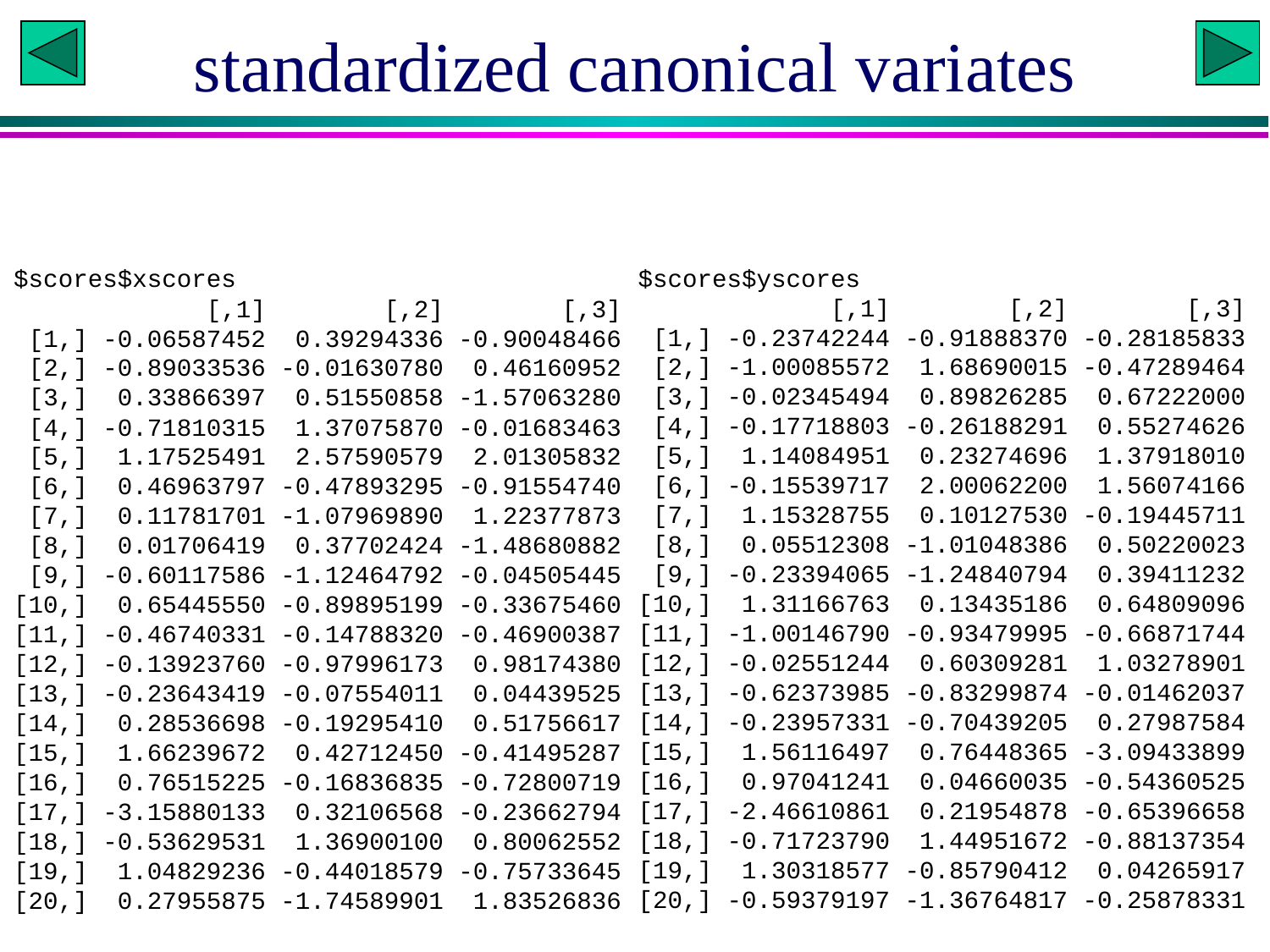

# standardized canonical variates
$scores$yscores
             [,1]        [,2]        [,3]
 [1,] -0.23742244 -0.91888370 -0.28185833
 [2,] -1.00085572  1.68690015 -0.47289464
 [3,] -0.02345494  0.89826285  0.67222000
 [4,] -0.17718803 -0.26188291  0.55274626
 [5,]  1.14084951  0.23274696  1.37918010
 [6,] -0.15539717  2.00062200  1.56074166
 [7,]  1.15328755  0.10127530 -0.19445711
 [8,]  0.05512308 -1.01048386  0.50220023
 [9,] -0.23394065 -1.24840794  0.39411232
[10,]  1.31166763  0.13435186  0.64809096
[11,] -1.00146790 -0.93479995 -0.66871744
[12,] -0.02551244  0.60309281  1.03278901
[13,] -0.62373985 -0.83299874 -0.01462037
[14,] -0.23957331 -0.70439205  0.27987584
[15,]  1.56116497  0.76448365 -3.09433899
[16,]  0.97041241  0.04660035 -0.54360525
[17,] -2.46610861  0.21954878 -0.65396658
[18,] -0.71723790  1.44951672 -0.88137354
[19,]  1.30318577 -0.85790412  0.04265917
[20,] -0.59379197 -1.36764817 -0.25878331
$scores$xscores
             [,1]        [,2]        [,3]
 [1,] -0.06587452  0.39294336 -0.90048466
 [2,] -0.89033536 -0.01630780  0.46160952
 [3,]  0.33866397  0.51550858 -1.57063280
 [4,] -0.71810315  1.37075870 -0.01683463
 [5,]  1.17525491  2.57590579  2.01305832
 [6,]  0.46963797 -0.47893295 -0.91554740
 [7,]  0.11781701 -1.07969890  1.22377873
 [8,]  0.01706419  0.37702424 -1.48680882
 [9,] -0.60117586 -1.12464792 -0.04505445
[10,]  0.65445550 -0.89895199 -0.33675460
[11,] -0.46740331 -0.14788320 -0.46900387
[12,] -0.13923760 -0.97996173  0.98174380
[13,] -0.23643419 -0.07554011  0.04439525
[14,]  0.28536698 -0.19295410  0.51756617
[15,]  1.66239672  0.42712450 -0.41495287
[16,]  0.76515225 -0.16836835 -0.72800719
[17,] -3.15880133  0.32106568 -0.23662794
[18,] -0.53629531  1.36900100  0.80062552
[19,]  1.04829236 -0.44018579 -0.75733645
[20,]  0.27955875 -1.74589901  1.83526836